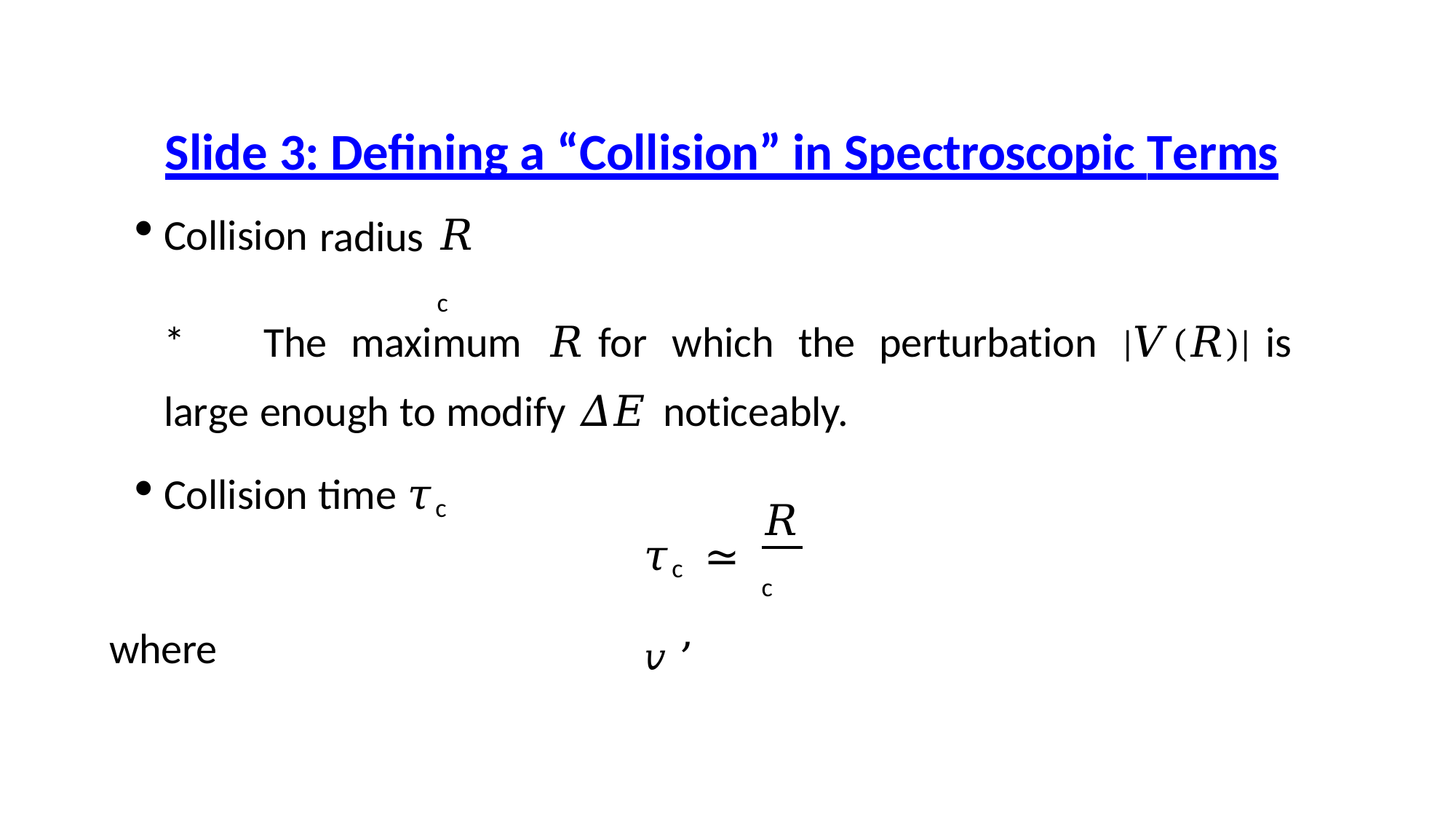

# Slide 3: Defining a “Collision” in Spectroscopic Terms
*	The	maximum	𝑅	for	which	the	perturbation	|𝑉(𝑅)|	is	large enough to modify 𝛥𝐸 noticeably.
Collision time 𝜏c
Collision
𝑅c
radius
𝑅c
𝜏c	≃	𝑣 ,

where